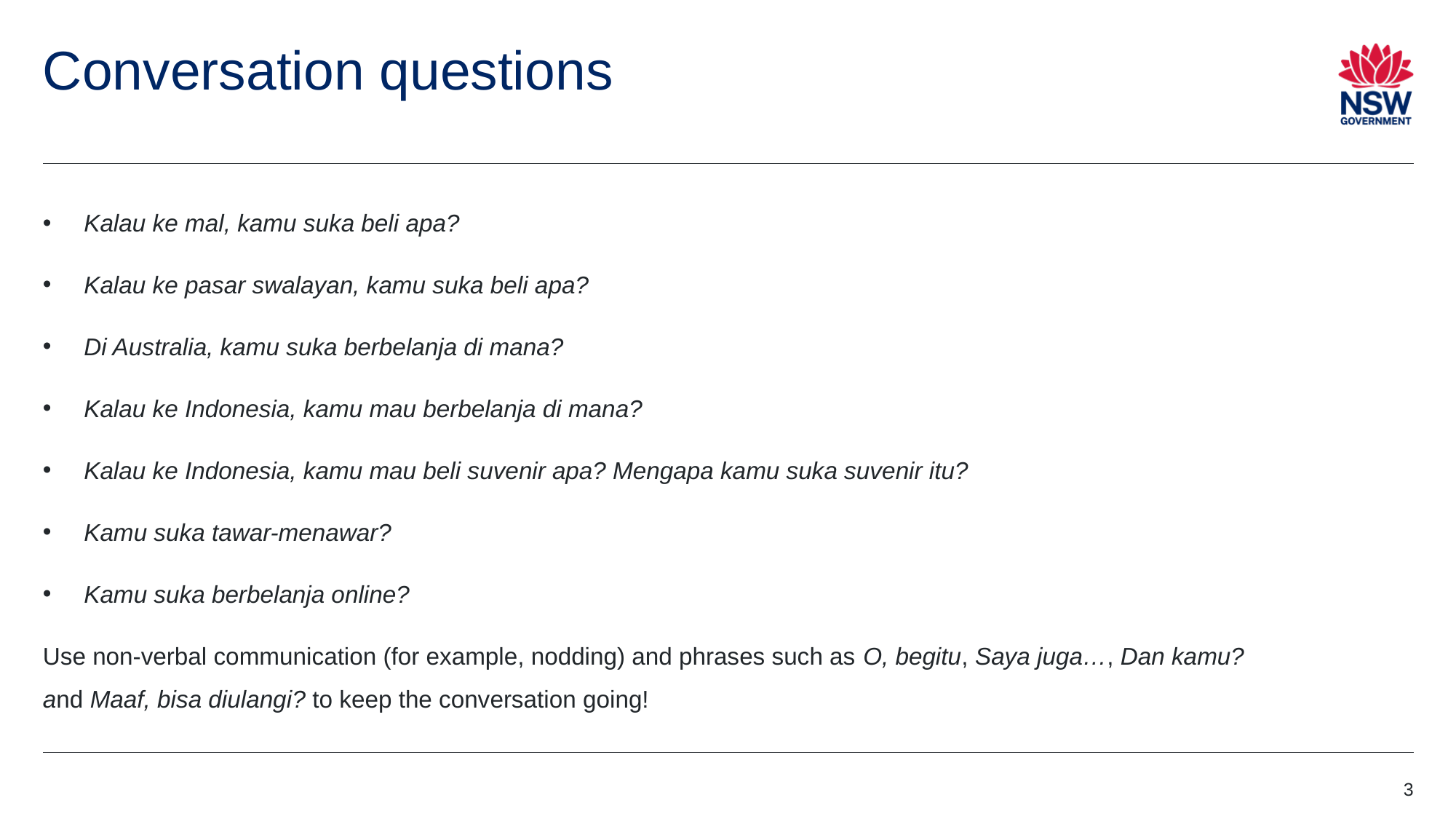

# Conversation questions
Kalau ke mal, kamu suka beli apa?
Kalau ke pasar swalayan, kamu suka beli apa?
Di Australia, kamu suka berbelanja di mana?
Kalau ke Indonesia, kamu mau berbelanja di mana?
Kalau ke Indonesia, kamu mau beli suvenir apa? Mengapa kamu suka suvenir itu?
Kamu suka tawar-menawar?
Kamu suka berbelanja online?
Use non-verbal communication (for example, nodding) and phrases such as O, begitu, Saya juga…, Dan kamu? and Maaf, bisa diulangi? to keep the conversation going!
3